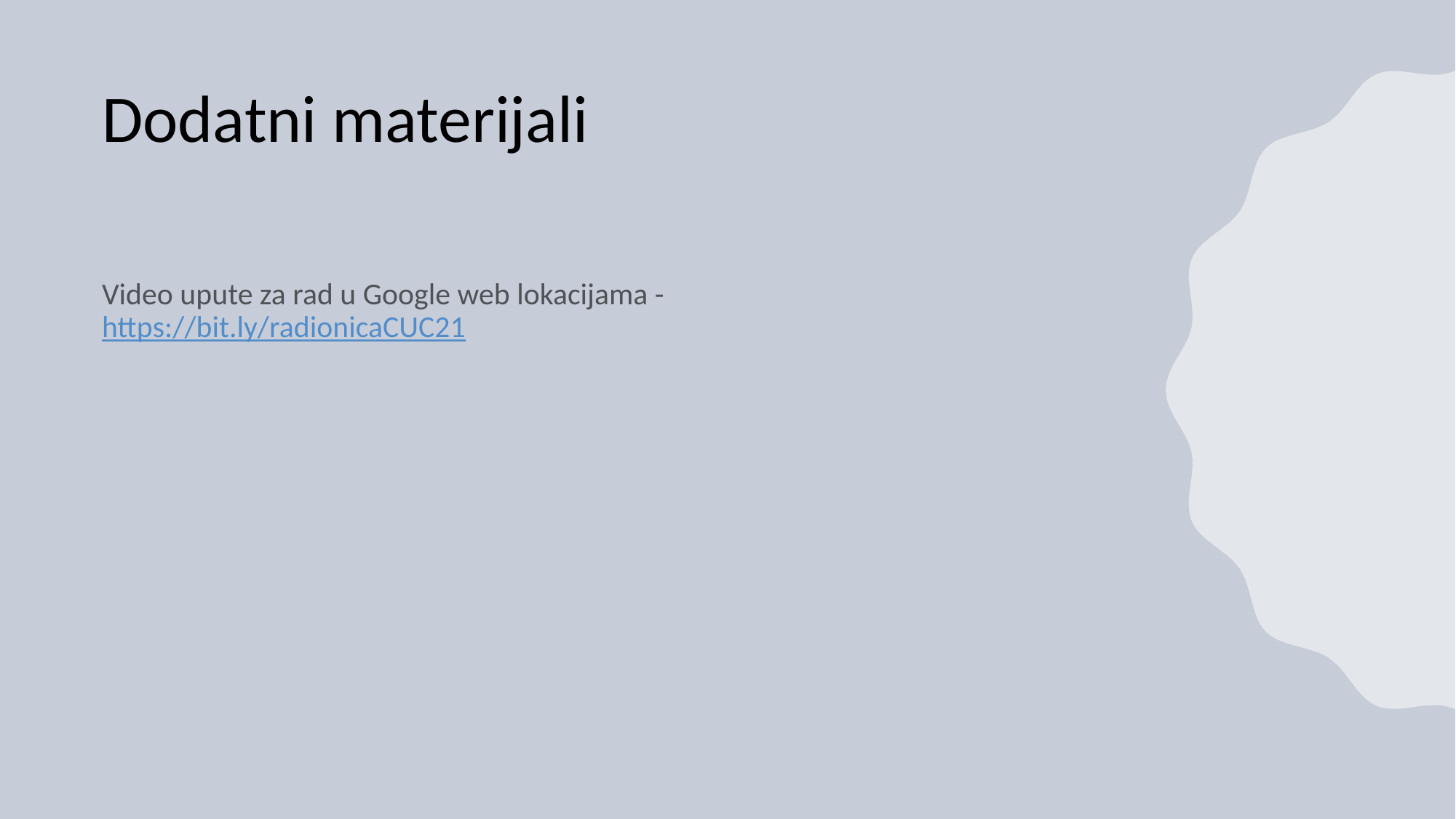

# Dodatni materijali
Video upute za rad u Google web lokacijama - https://bit.ly/radionicaCUC21